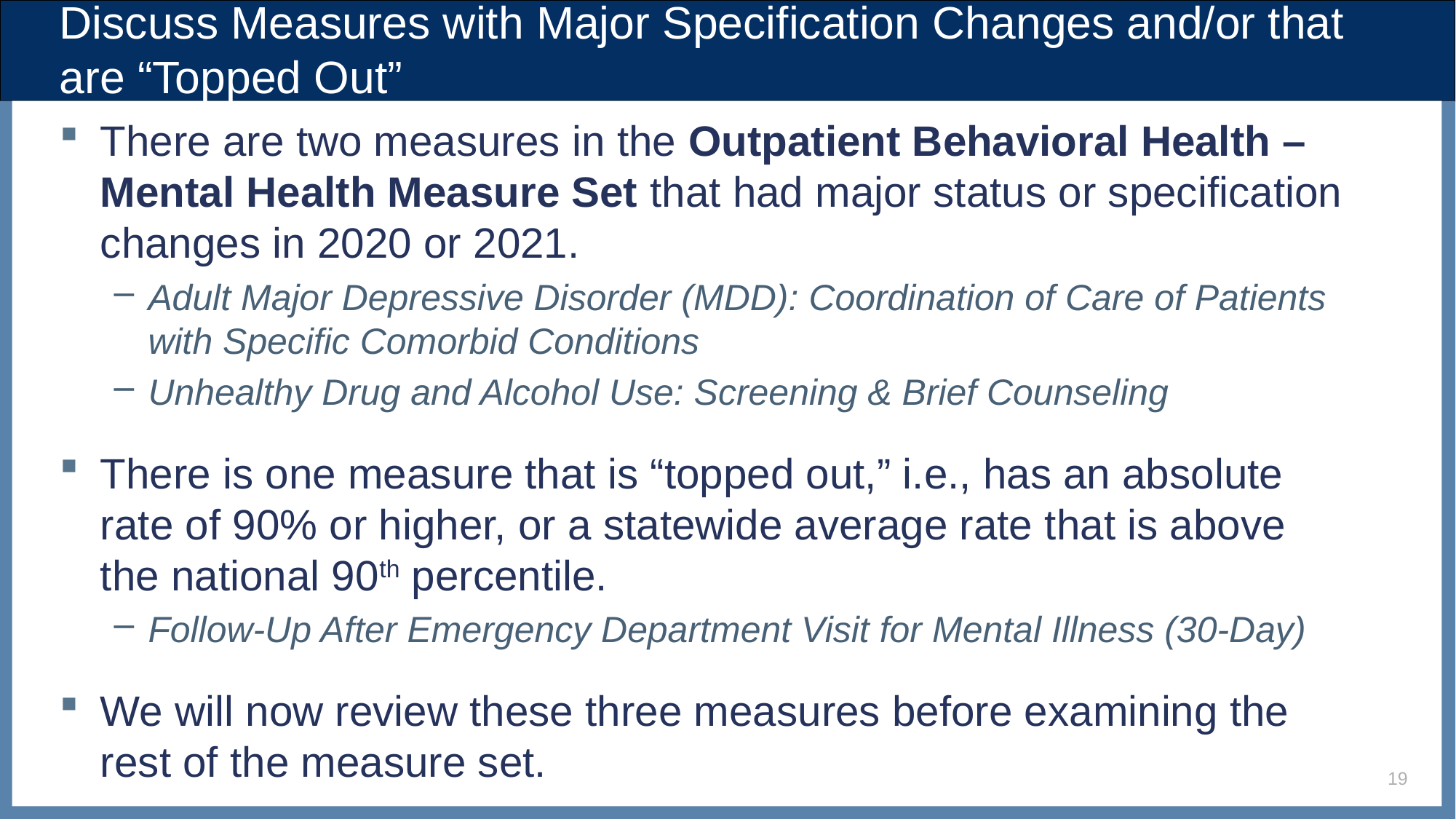

# Discuss Measures with Major Specification Changes and/or that are “Topped Out”
There are two measures in the Outpatient Behavioral Health – Mental Health Measure Set that had major status or specification changes in 2020 or 2021.
Adult Major Depressive Disorder (MDD): Coordination of Care of Patients with Specific Comorbid Conditions
Unhealthy Drug and Alcohol Use: Screening & Brief Counseling

There is one measure that is “topped out,” i.e., has an absolute rate of 90% or higher, or a statewide average rate that is above the national 90th percentile.
Follow-Up After Emergency Department Visit for Mental Illness (30-Day)

We will now review these three measures before examining the rest of the measure set.
19